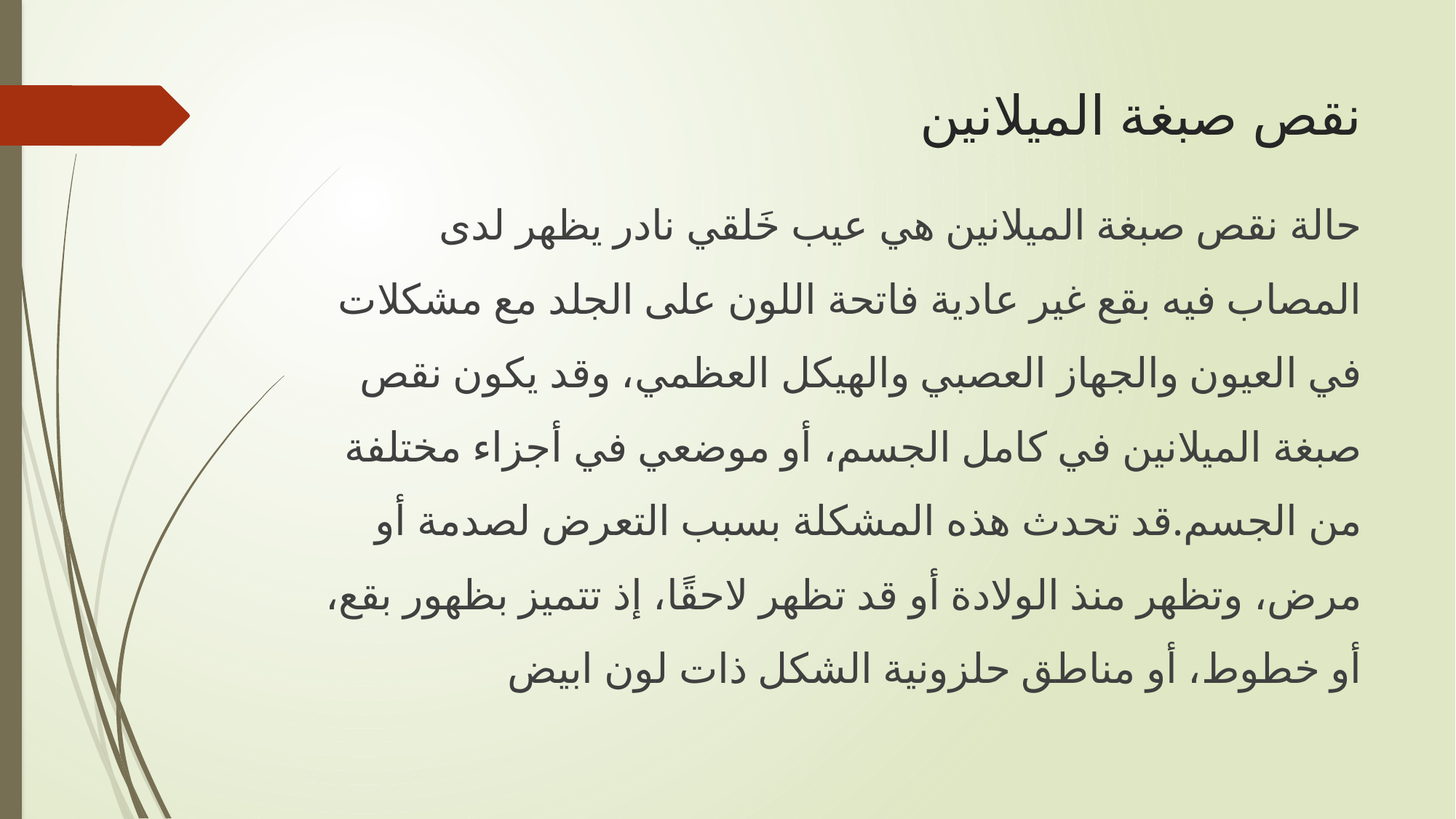

# نقص صبغة الميلانين
حالة نقص صبغة الميلانين هي عيب خَلقي نادر يظهر لدى المصاب فيه بقع غير عادية فاتحة اللون على الجلد مع مشكلات في العيون والجهاز العصبي والهيكل العظمي، وقد يكون نقص صبغة الميلانين في كامل الجسم، أو موضعي في أجزاء مختلفة من الجسم.قد تحدث هذه المشكلة بسبب التعرض لصدمة أو مرض، وتظهر منذ الولادة أو قد تظهر لاحقًا، إذ تتميز بظهور بقع، أو خطوط، أو مناطق حلزونية الشكل ذات لون ابيض